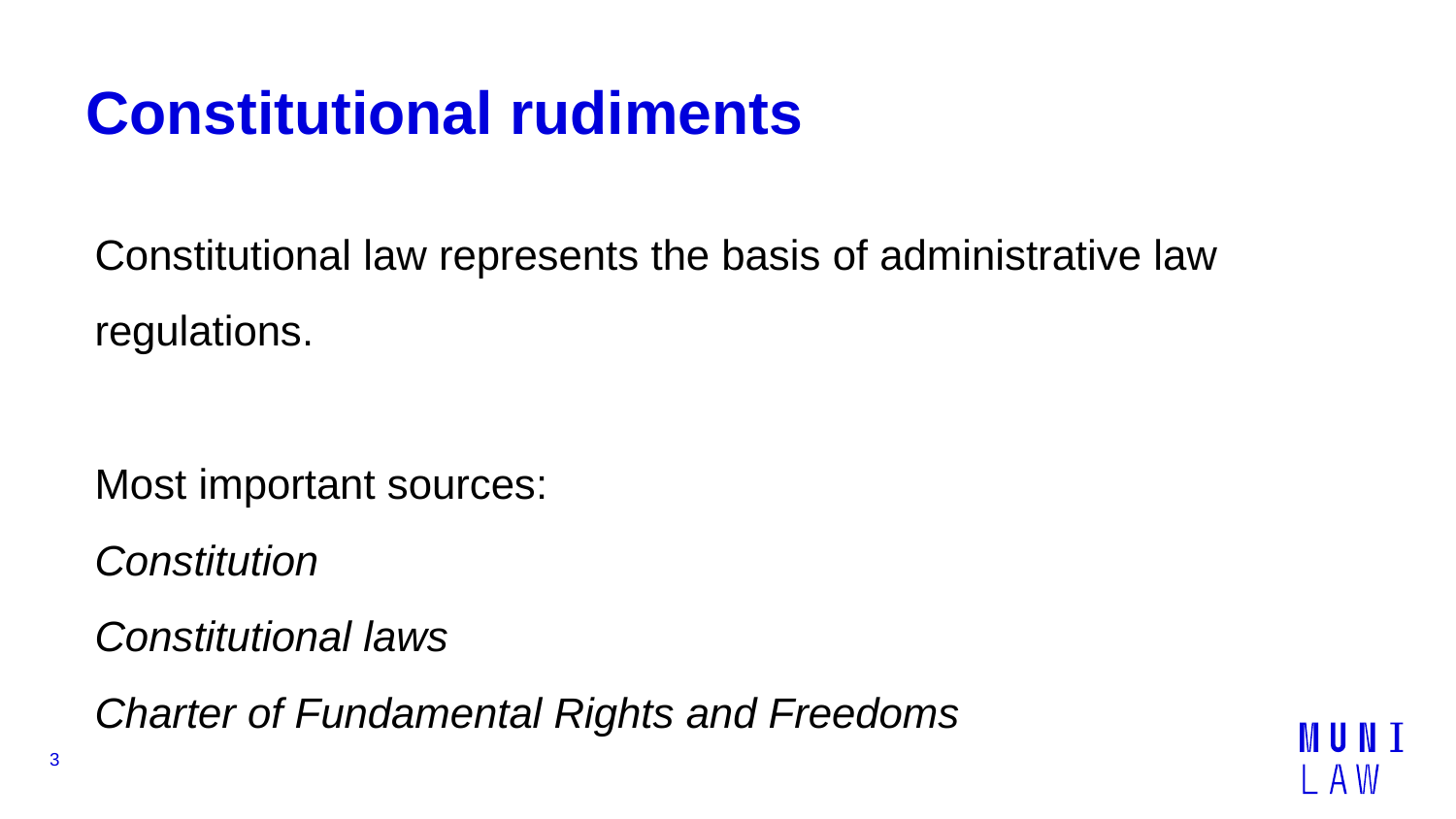

# Constitutional rudiments
Constitutional law represents the basis of administrative law regulations.

Most important sources:
Constitution
Constitutional laws
Charter of Fundamental Rights and Freedoms
3